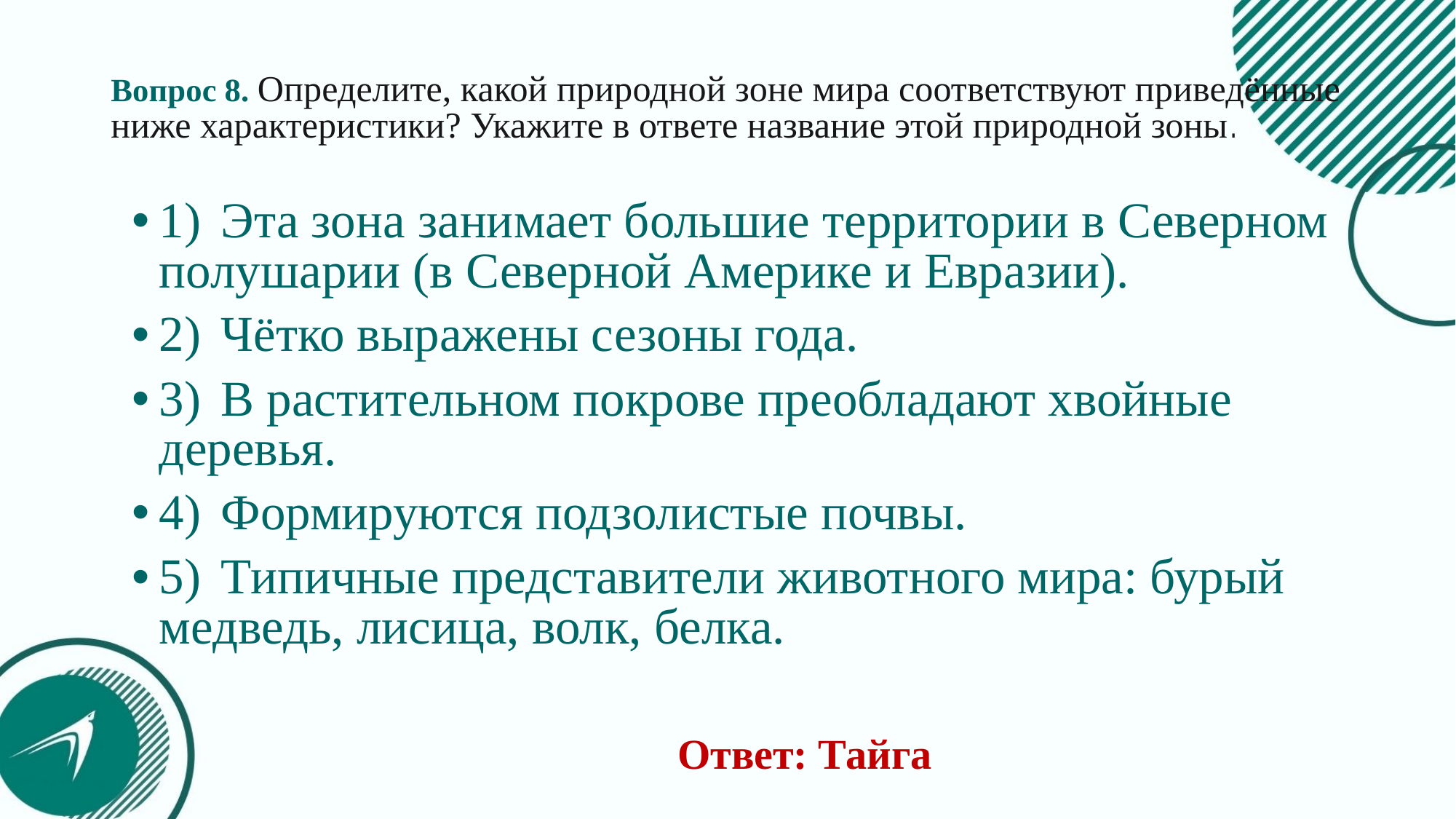

# Вопрос 8. Определите, какой природной зоне мира соответствуют приведённые ниже характеристики? Укажите в ответе название этой природной зоны.
1)  Эта зона занимает большие территории в Северном полушарии (в Северной Америке и Евразии).
2)  Чётко выражены сезоны года.
3)  В растительном покрове преобладают хвойные деревья.
4)  Формируются подзолистые почвы.
5)  Типичные представители животного мира: бурый медведь, лисица, волк, белка.

Ответ: Тайга